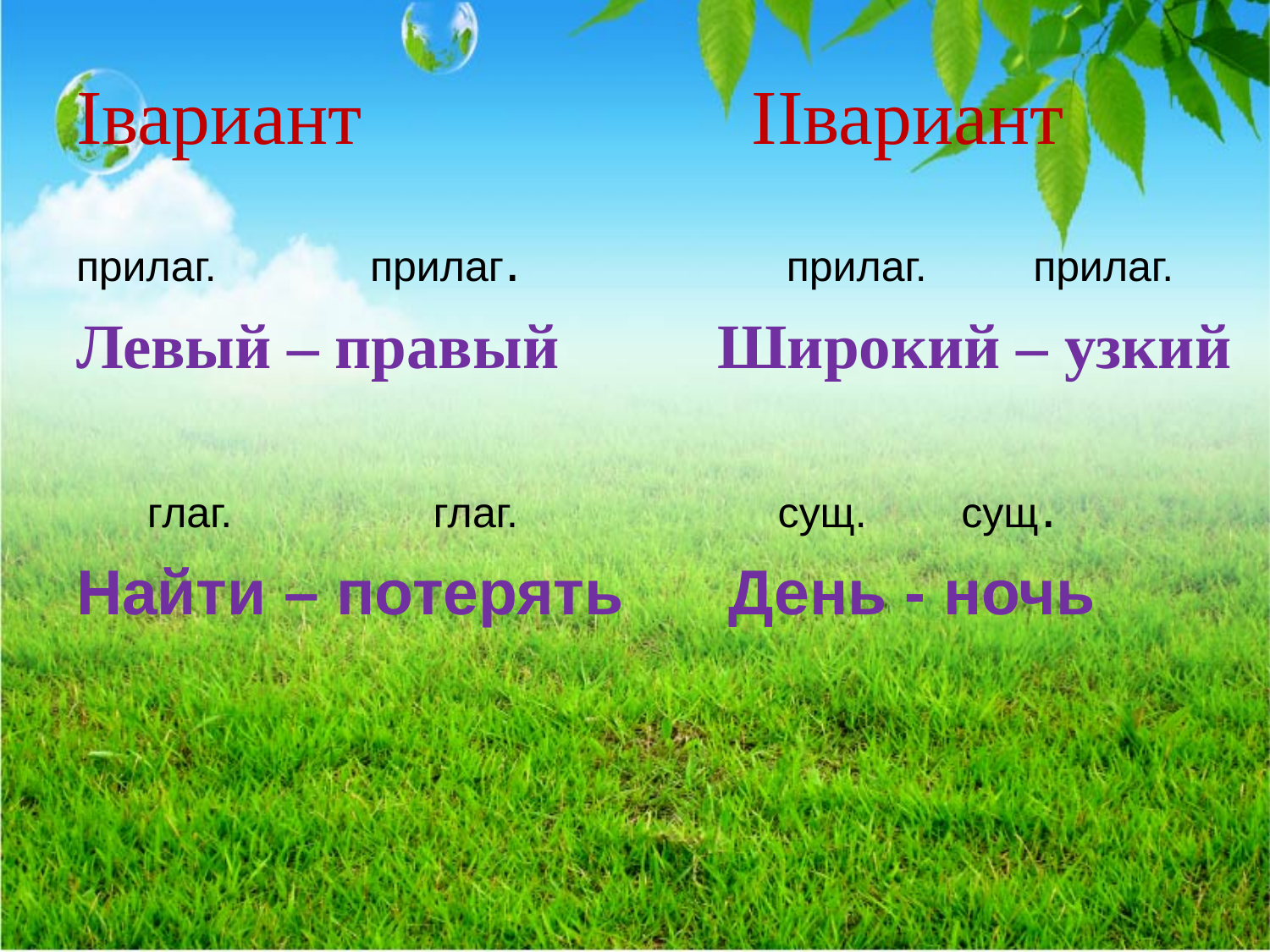

# Iвариант                    IIвариант
прилаг.             прилаг.                 прилаг.         прилаг.
Левый – правый          Широкий – узкий

      глаг.                 глаг.                      сущ.        сущ.
Найти – потерять      День - ночь